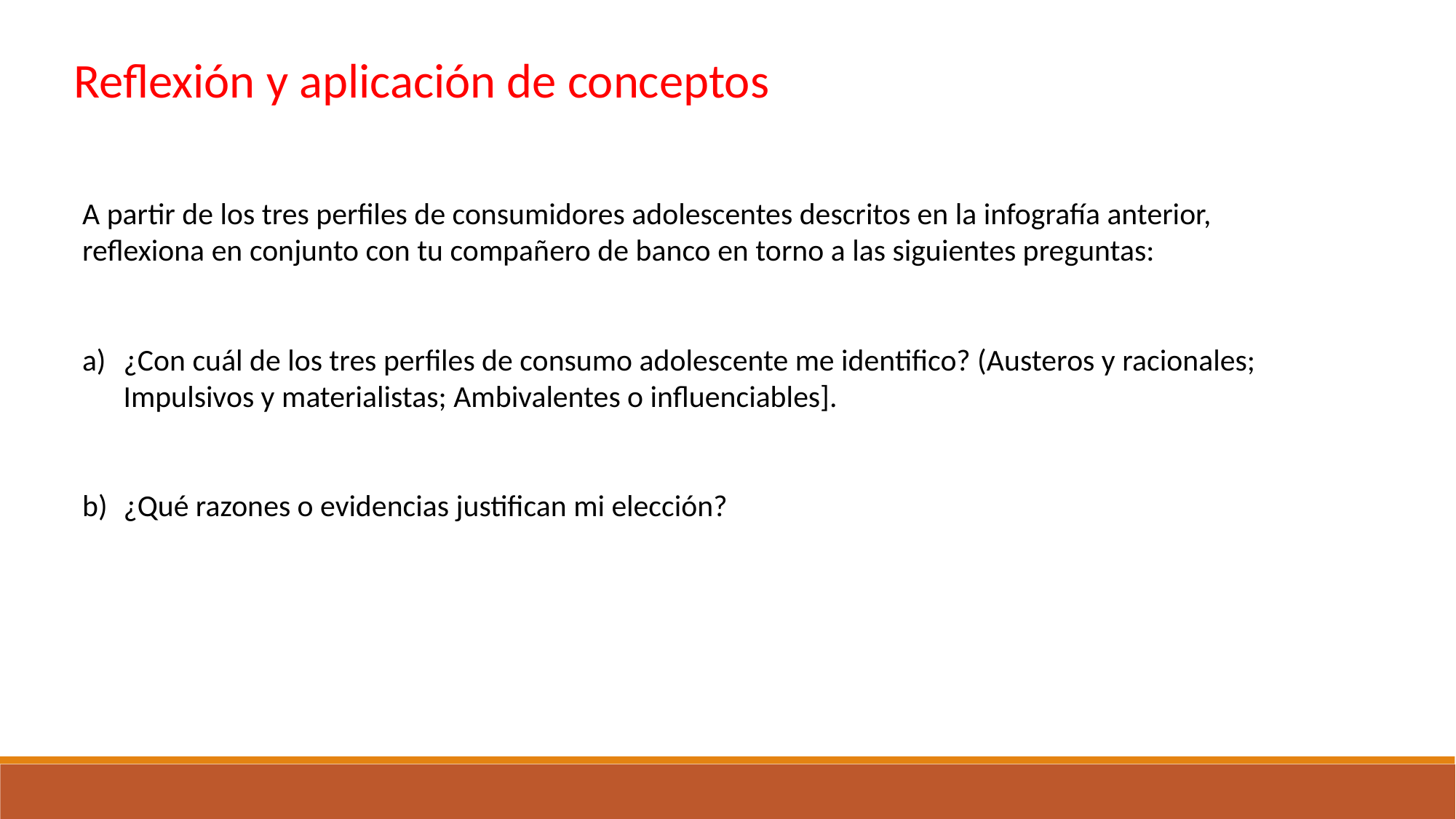

Reflexión y aplicación de conceptos

A partir de los tres perfiles de consumidores adolescentes descritos en la infografía anterior, reflexiona en conjunto con tu compañero de banco en torno a las siguientes preguntas:

¿Con cuál de los tres perfiles de consumo adolescente me identifico? (Austeros y racionales; Impulsivos y materialistas; Ambivalentes o influenciables].

¿Qué razones o evidencias justifican mi elección?